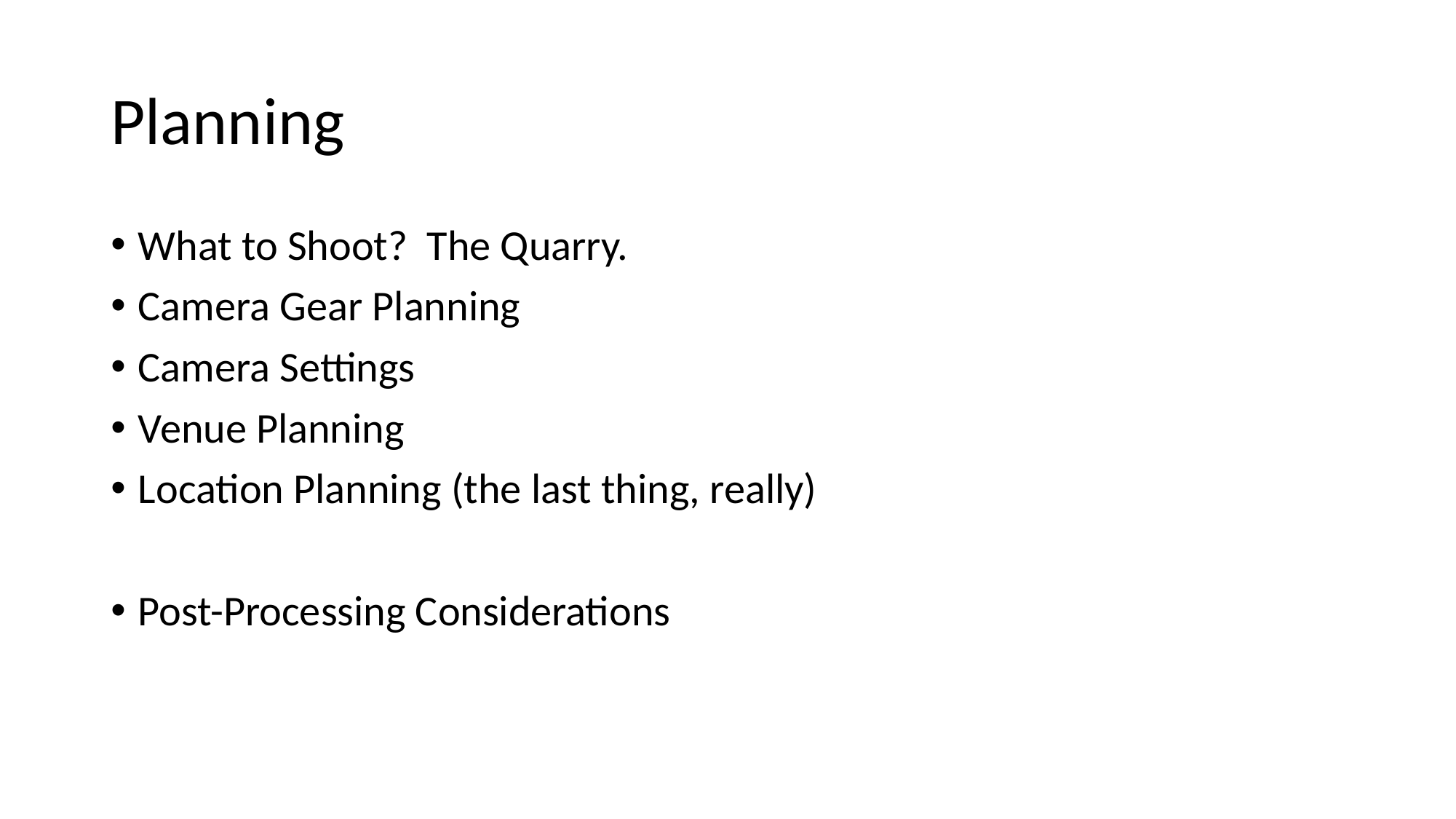

# Planning
What to Shoot?  The Quarry.
Camera Gear Planning
Camera Settings
Venue Planning
Location Planning (the last thing, really)

Post-Processing Considerations